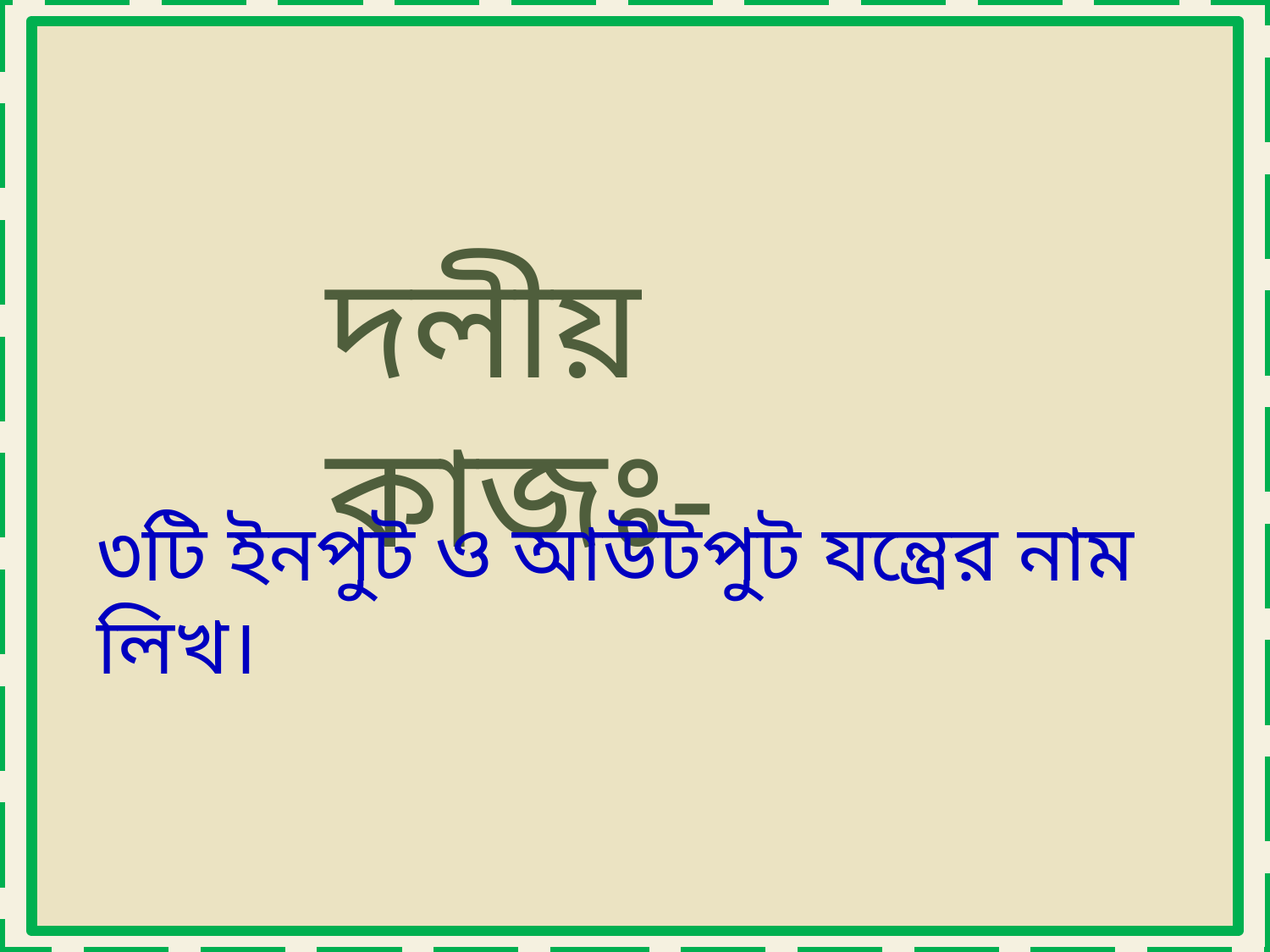

দলীয় কাজঃ-
৩টি ইনপুট ও আউটপুট যন্ত্রের নাম লিখ।